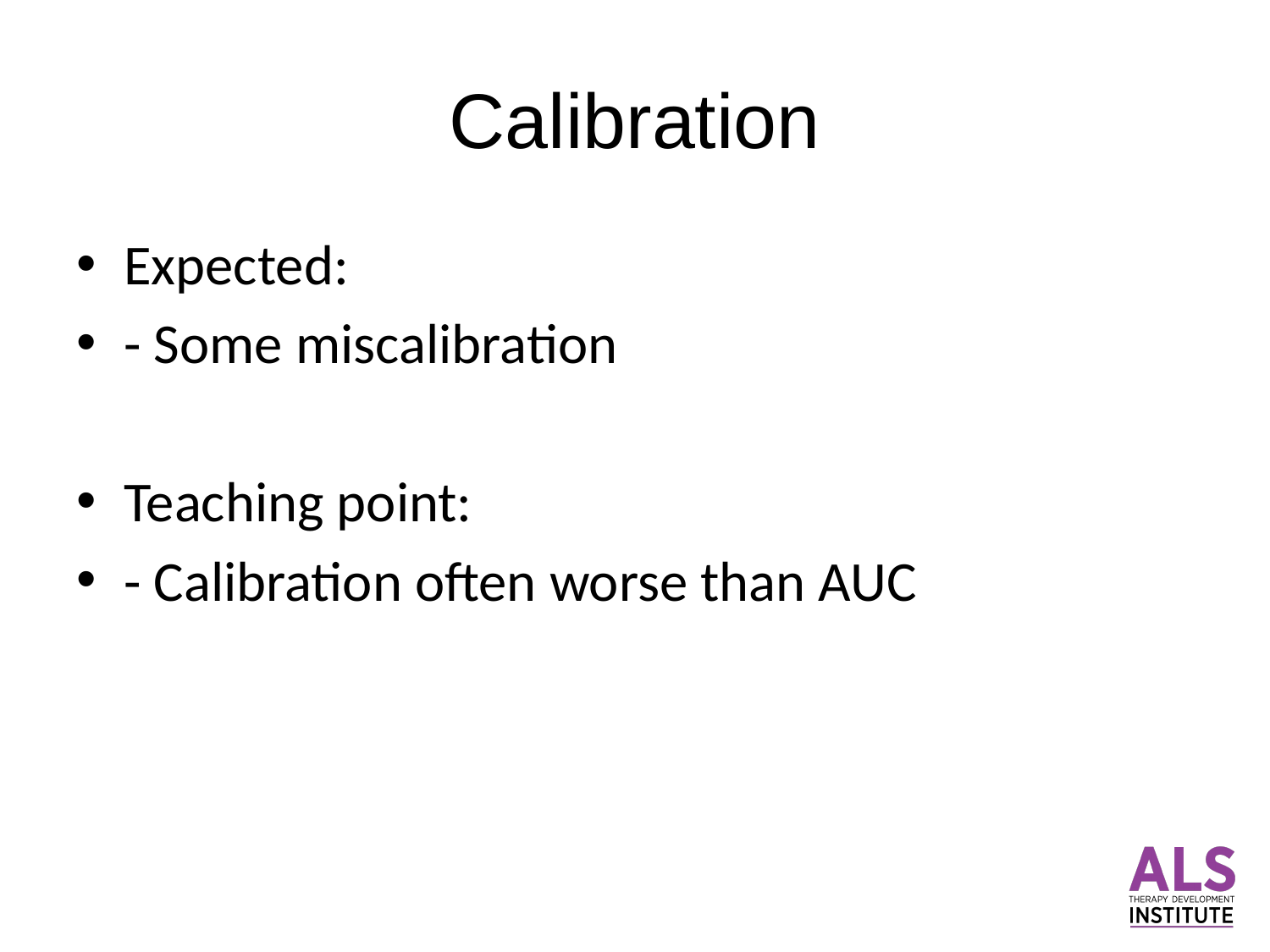

# Calibration
Expected:
- Some miscalibration

Teaching point:
- Calibration often worse than AUC